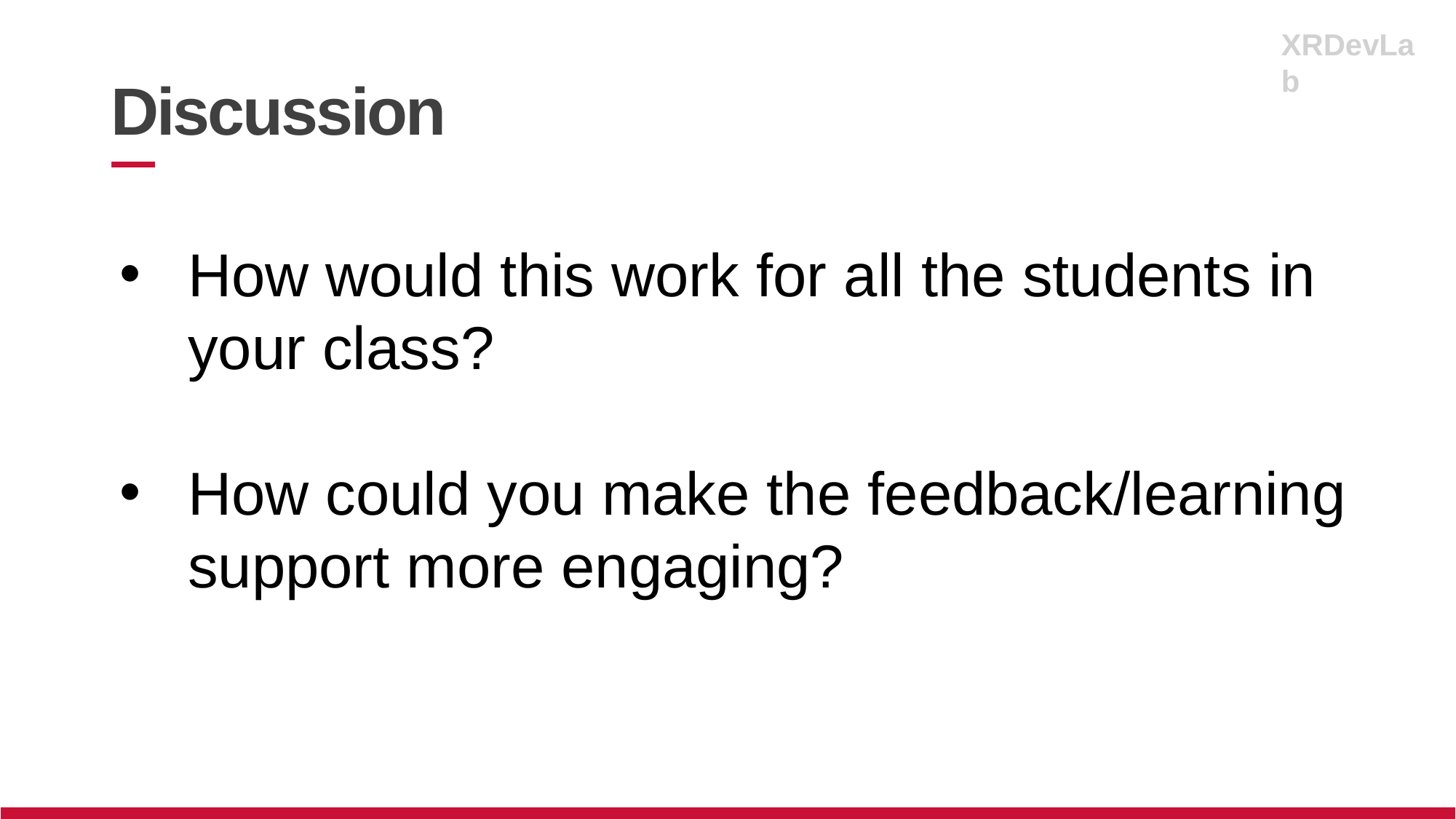

XRDevLab
# Discussion

How would this work for all the students in your class?

How could you make the feedback/learning support more engaging?